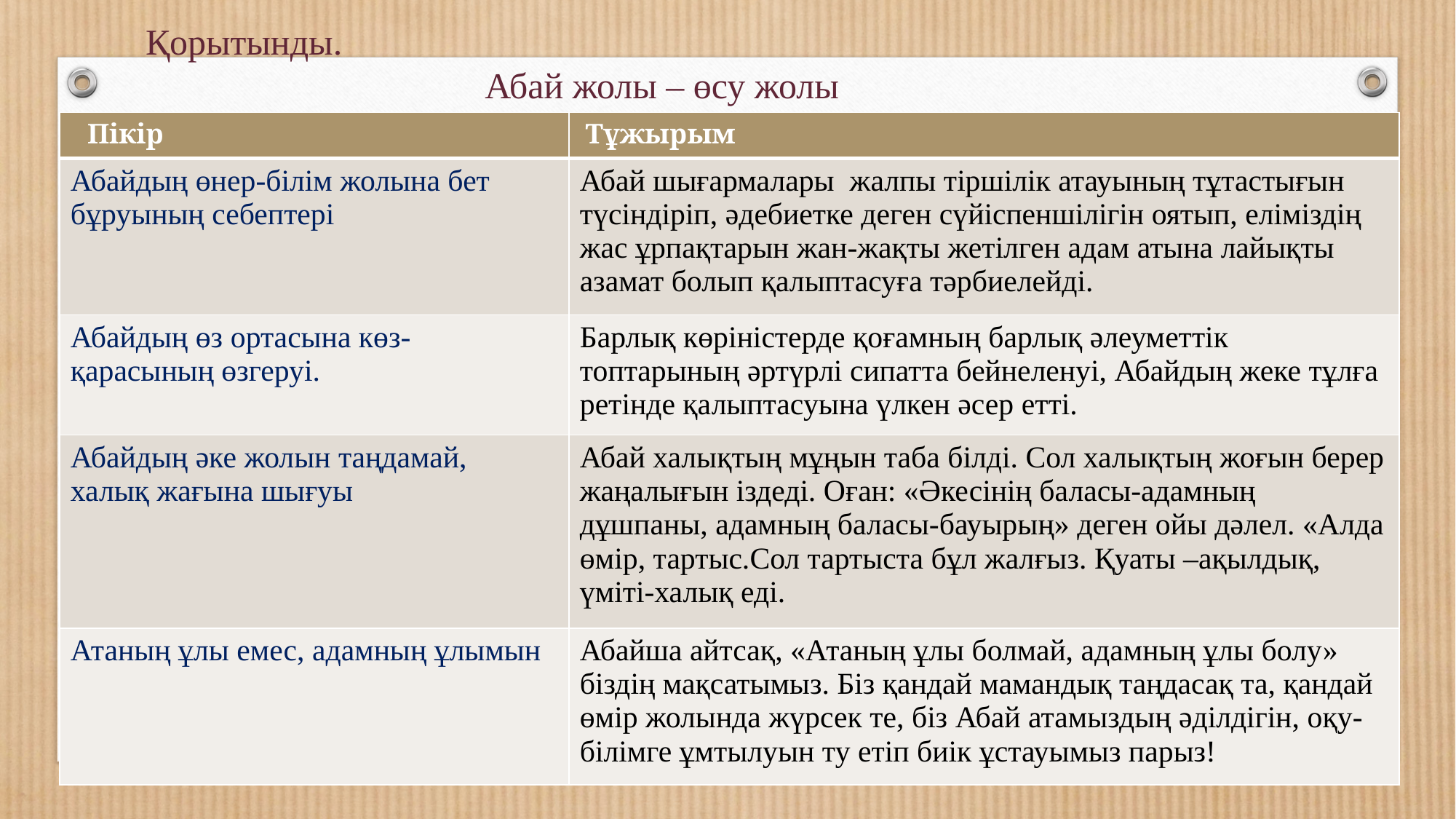

Қорытынды.
                                      Абай жолы – өсу жолы
| Пікір | Тұжырым |
| --- | --- |
| Абайдың өнер-білім жолына бет бұруының себептері | Абай шығармалары жалпы тіршілік атауының тұтастығын түсіндіріп, әдебиетке деген сүйіспеншілігін оятып, еліміздің жас ұрпақтарын жан-жақты жетілген адам атына лайықты азамат болып қалыптасуға тәрбиелейді. |
| Абайдың өз ортасына көз- қарасының өзгеруі. | Барлық көріністерде қоғамның барлық әлеуметтік топтарының әртүрлі сипатта бейнеленуі, Абайдың жеке тұлға ретінде қалыптасуына үлкен әсер етті. |
| Абайдың әке жолын таңдамай, халық жағына шығуы | Абай халықтың мұңын таба білді. Сол халықтың жоғын берер жаңалығын іздеді. Оған: «Әкесінің баласы-адамның дұшпаны, адамның баласы-бауырың» деген ойы дәлел. «Алда өмір, тартыс.Сол тартыста бұл жалғыз. Қуаты –ақылдық, үміті-халық еді. |
| Атаның ұлы емес, адамның ұлымын | Абайша айтсақ, «Атаның ұлы болмай, адамның ұлы болу» біздің мақсатымыз. Біз қандай мамандық таңдасақ та, қандай өмір жолында жүрсек те, біз Абай атамыздың әділдігін, оқу-білімге ұмтылуын ту етіп биік ұстауымыз парыз! |